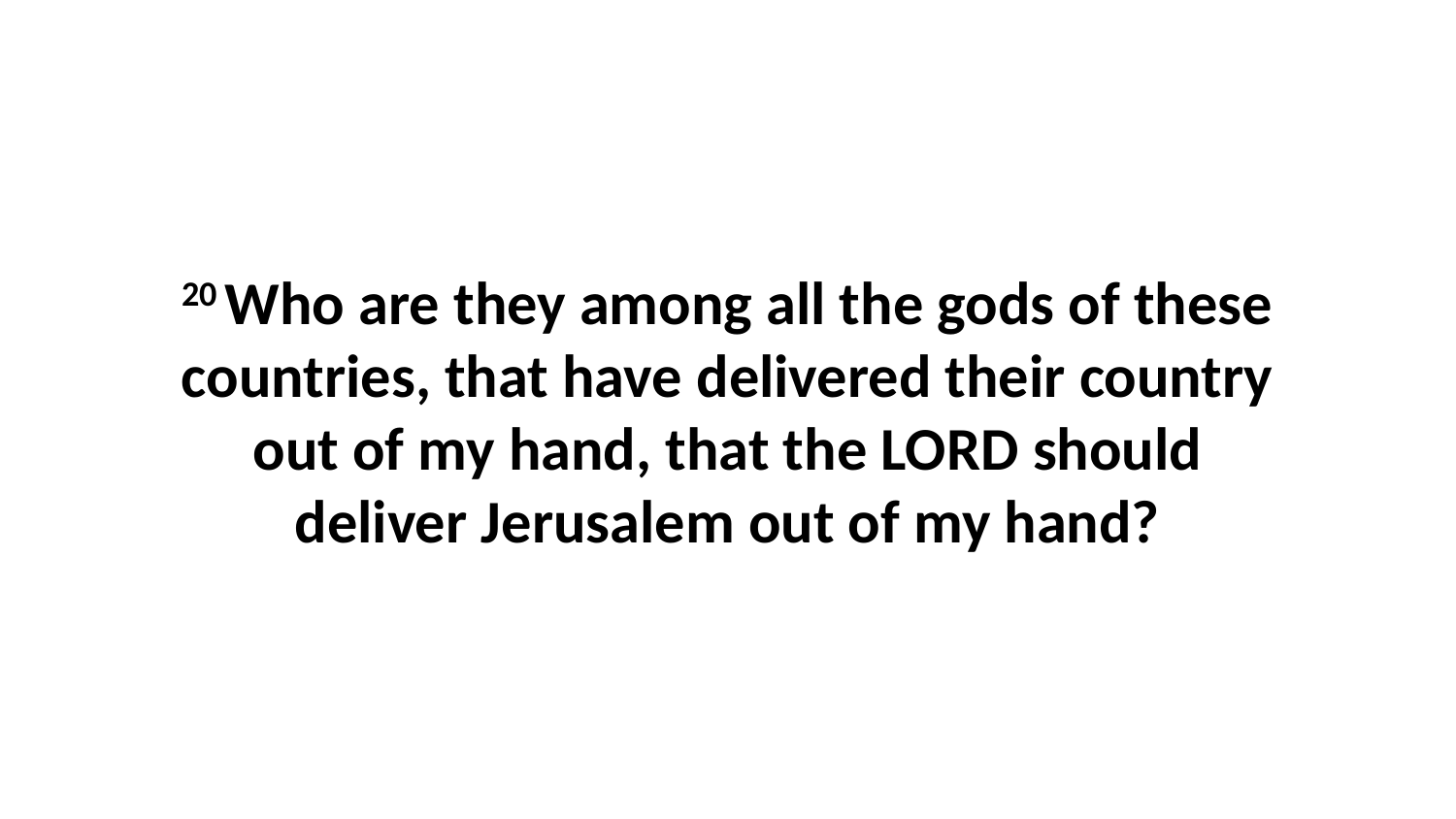

20 Who are they among all the gods of these countries, that have delivered their country out of my hand, that the LORD should deliver Jerusalem out of my hand?